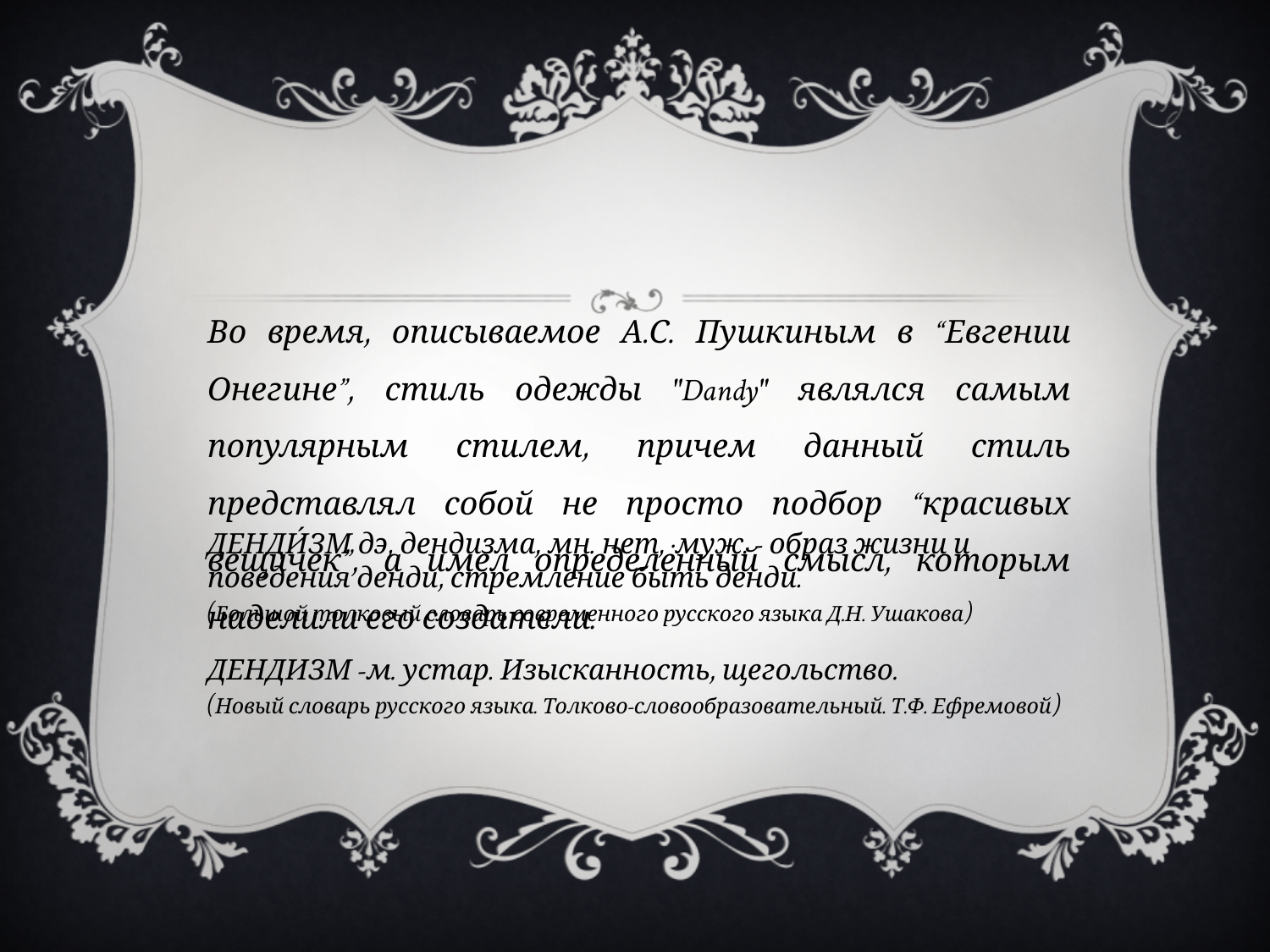

Во время, описываемое А.С. Пушкиным в “Евгении Онегине”, стиль одежды "Dandy" являлся самым популярным стилем, причем данный стиль представлял собой не просто подбор “красивых вещичек”, а имел определенный смысл, которым наделили его создатели.

ДЕНДИ́ЗМ дэ, дендизма, мн. нет, ·муж. - образ жизни и поведения денди, стремление быть денди.
(Большой толковый словарь современного русского языка Д.Н. Ушакова)
ДЕНДИЗМ -м. устар. Изысканность, щегольство.
(Новый словарь русского языка. Толково-словообразовательный. Т.Ф. Ефремовой)